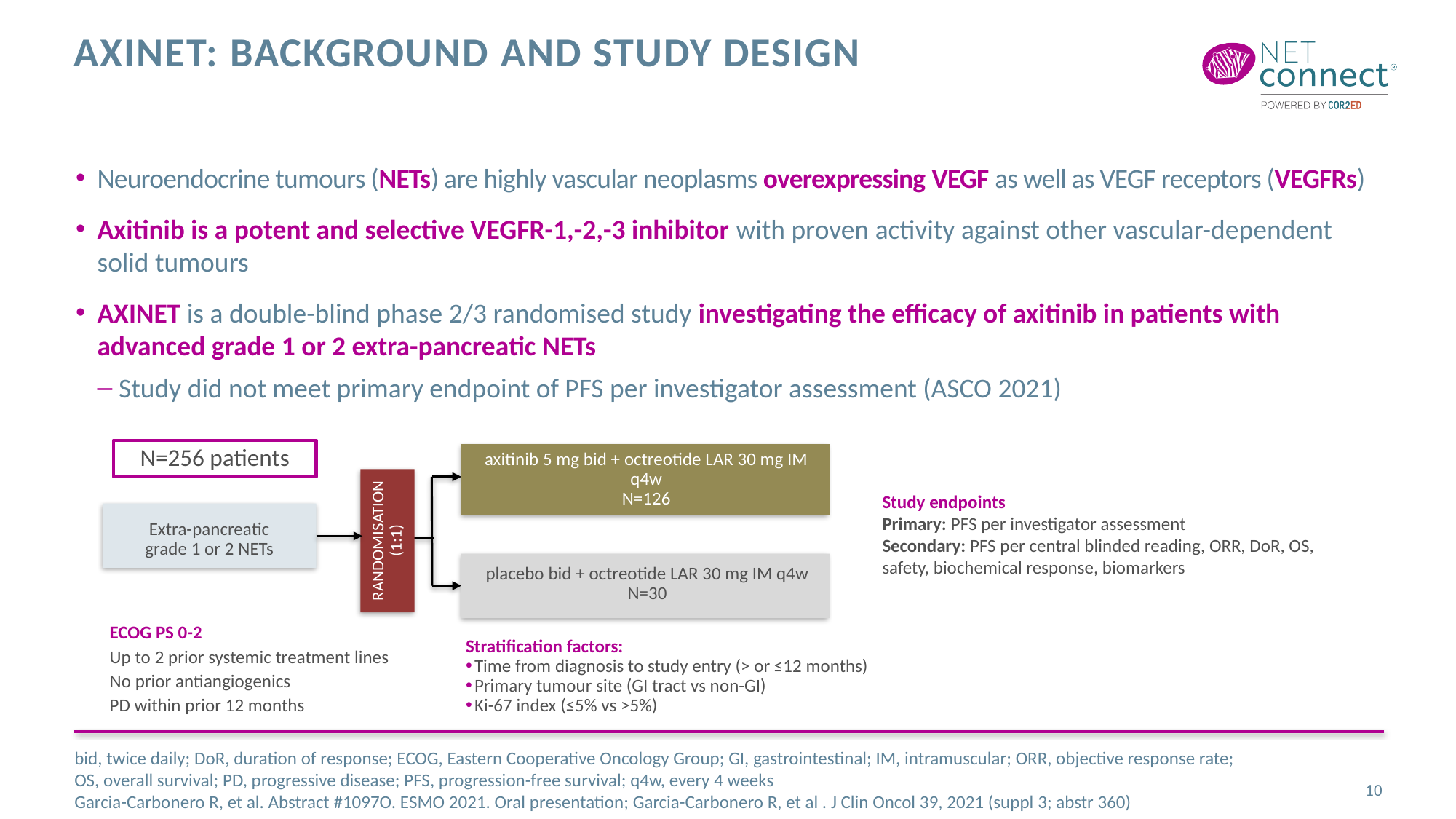

# axinet: background and study design
Neuroendocrine tumours (NETs) are highly vascular neoplasms overexpressing VEGF as well as VEGF receptors (VEGFRs)
Axitinib is a potent and selective VEGFR-1,-2,-3 inhibitor with proven activity against other vascular-dependent solid tumours
AXINET is a double-blind phase 2/3 randomised study investigating the efficacy of axitinib in patients with advanced grade 1 or 2 extra-pancreatic NETs
Study did not meet primary endpoint of PFS per investigator assessment (ASCO 2021)

N=256 patients

axitinib 5 mg bid + octreotide LAR 30 mg IM q4w
N=126

RANDOMISATION (1:1)

Extra-pancreatic
grade 1 or 2 NETs

placebo bid + octreotide LAR 30 mg IM q4w
N=30
Study endpoints
Primary: PFS per investigator assessment
Secondary: PFS per central blinded reading, ORR, DoR, OS, safety, biochemical response, biomarkers
ECOG PS 0-2
Up to 2 prior systemic treatment lines
No prior antiangiogenics
PD within prior 12 months
Stratification factors:
Time from diagnosis to study entry (> or ≤12 months)
Primary tumour site (GI tract vs non-GI)
Ki-67 index (≤5% vs >5%)
bid, twice daily; DoR, duration of response; ECOG, Eastern Cooperative Oncology Group; GI, gastrointestinal; IM, intramuscular; ORR, objective response rate; OS, overall survival; PD, progressive disease; PFS, progression-free survival; q4w, every 4 weeks
Garcia-Carbonero R, et al. Abstract #1097O. ESMO 2021. Oral presentation; Garcia-Carbonero R, et al . J Clin Oncol 39, 2021 (suppl 3; abstr 360)
10